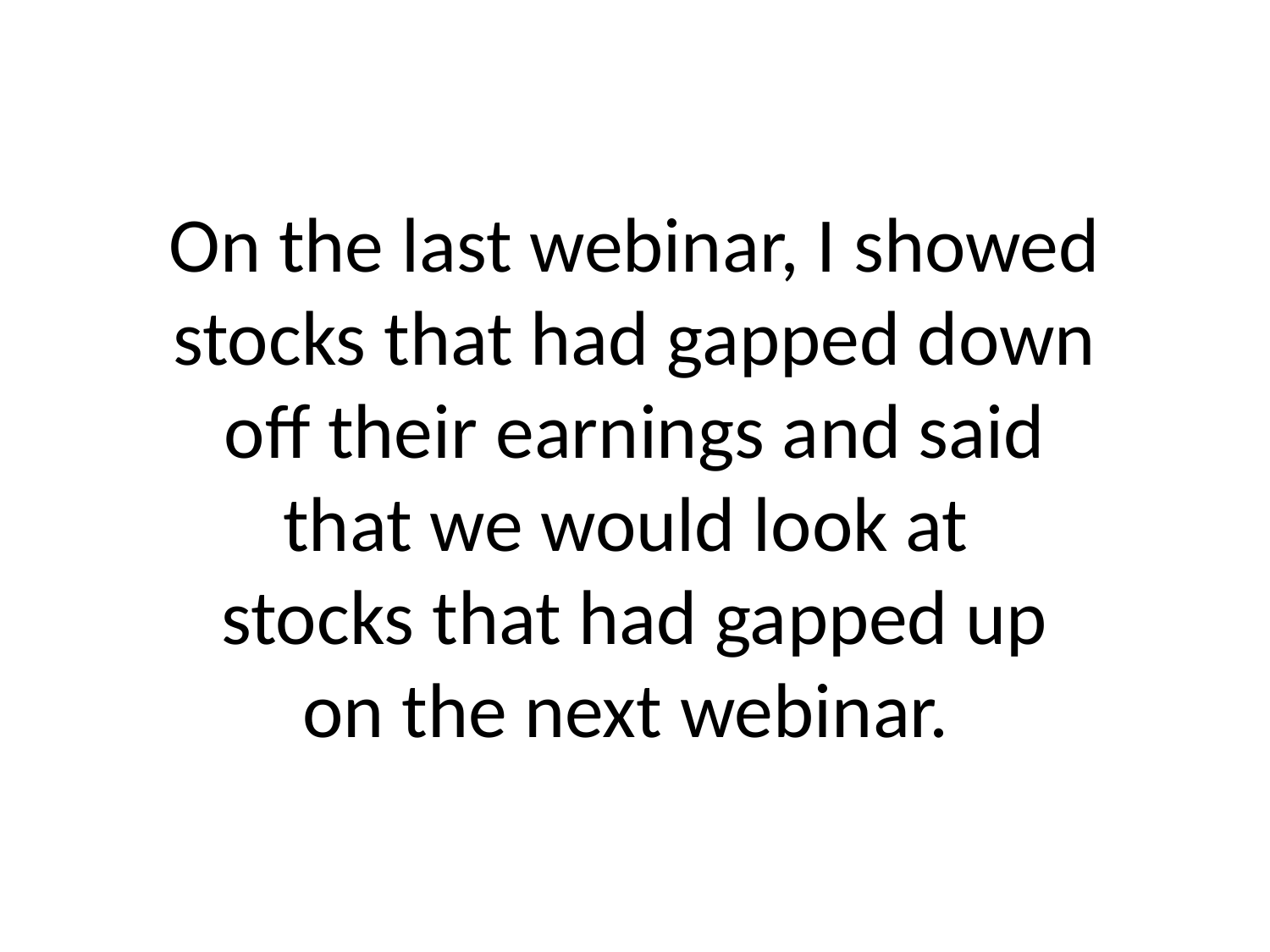

# On the last webinar, I showed stocks that had gapped down off their earnings and said that we would look at stocks that had gapped up on the next webinar.